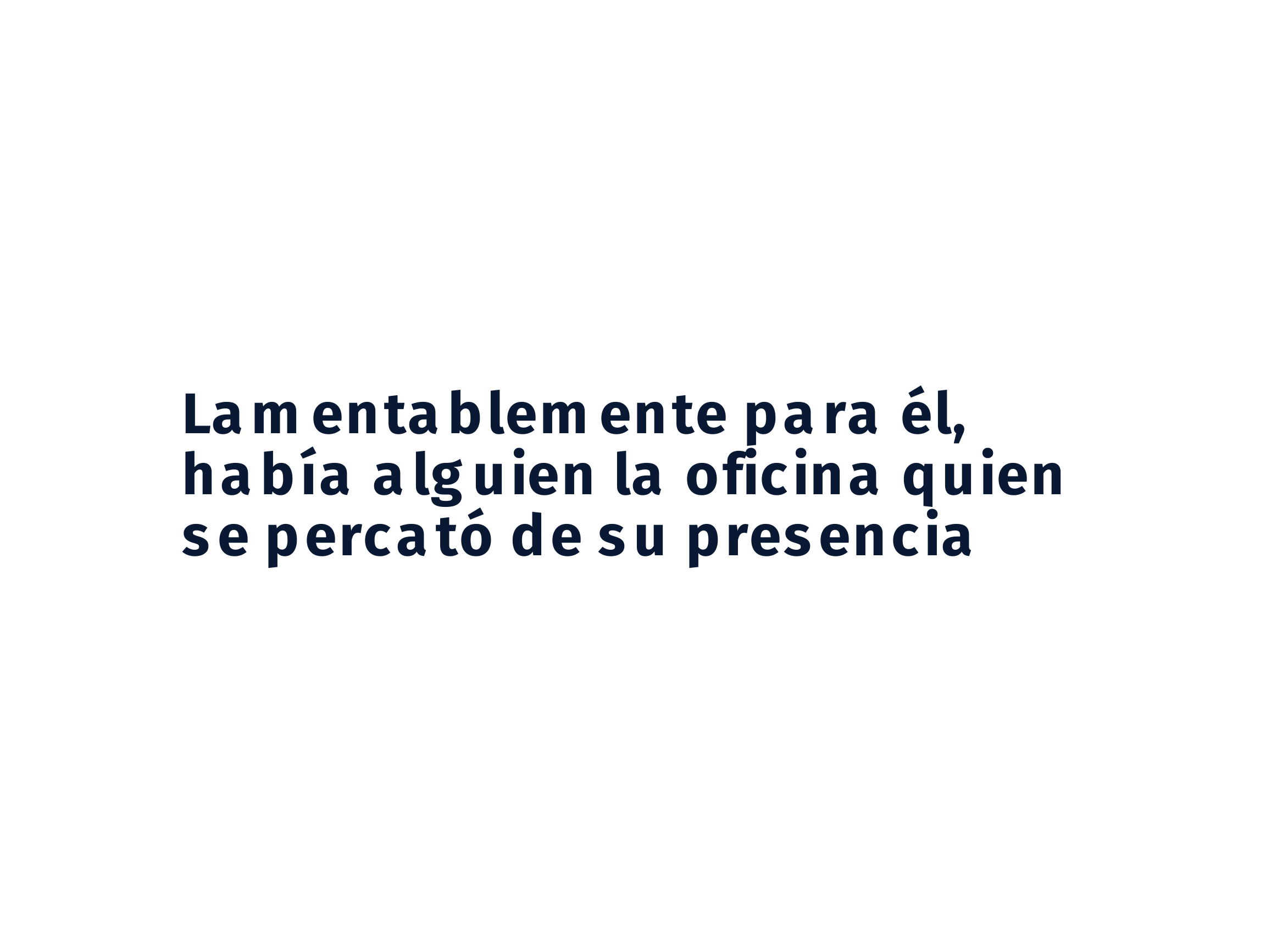

# Lamentablemente para él,  había alguien la oficina quien  se percató de su presencia